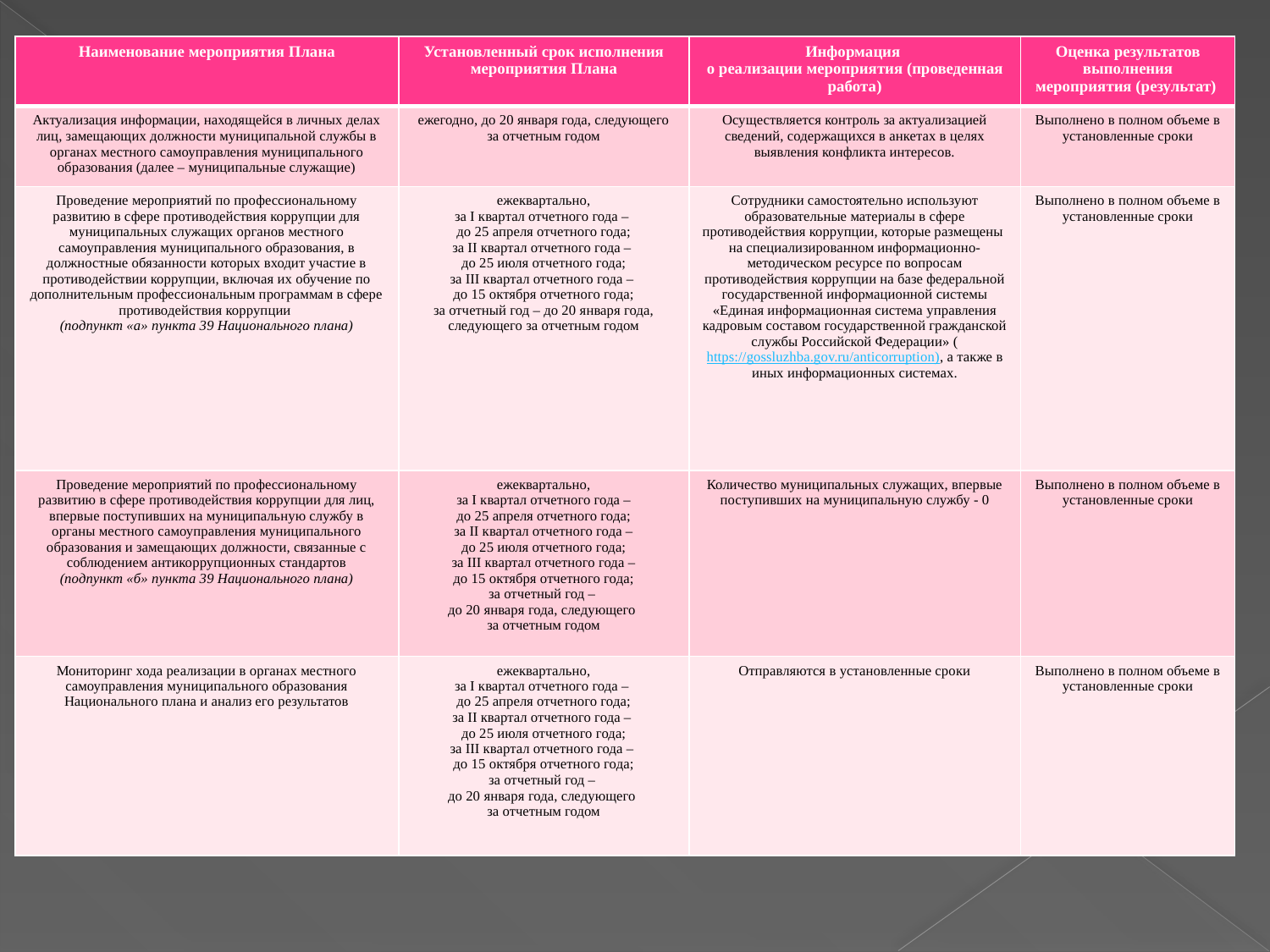

| Наименование мероприятия Плана | Установленный срок исполнения мероприятия Плана | Информация о реализации мероприятия (проведенная работа) | Оценка результатов выполнения мероприятия (результат) |
| --- | --- | --- | --- |
| Актуализация информации, находящейся в личных делах лиц, замещающих должности муниципальной службы в органах местного самоуправления муниципального образования (далее – муниципальные служащие) | ежегодно, до 20 января года, следующего за отчетным годом | Осуществляется контроль за актуализацией сведений, содержащихся в анкетах в целях выявления конфликта интересов. | Выполнено в полном объеме в установленные сроки |
| Проведение мероприятий по профессиональному развитию в сфере противодействия коррупции для муниципальных служащих органов местного самоуправления муниципального образования, в должностные обязанности которых входит участие в противодействии коррупции, включая их обучение по дополнительным профессиональным программам в сфере противодействия коррупции (подпункт «а» пункта 39 Национального плана) | ежеквартально, за I квартал отчетного года – до 25 апреля отчетного года; за II квартал отчетного года – до 25 июля отчетного года; за III квартал отчетного года – до 15 октября отчетного года; за отчетный год – до 20 января года, следующего за отчетным годом | Сотрудники самостоятельно используют образовательные материалы в сфере противодействия коррупции, которые размещены на специализированном информационно-методическом ресурсе по вопросам противодействия коррупции на базе федеральной государственной информационной системы «Единая информационная система управления кадровым составом государственной гражданской службы Российской Федерации» (https://gossluzhba.gov.ru/anticorruption), а также в иных информационных системах. | Выполнено в полном объеме в установленные сроки |
| Проведение мероприятий по профессиональному развитию в сфере противодействия коррупции для лиц, впервые поступивших на муниципальную службу в органы местного самоуправления муниципального образования и замещающих должности, связанные с соблюдением антикоррупционных стандартов (подпункт «б» пункта 39 Национального плана) | ежеквартально, за I квартал отчетного года – до 25 апреля отчетного года; за II квартал отчетного года – до 25 июля отчетного года; за III квартал отчетного года – до 15 октября отчетного года; за отчетный год – до 20 января года, следующего за отчетным годом | Количество муниципальных служащих, впервые поступивших на муниципальную службу - 0 | Выполнено в полном объеме в установленные сроки |
| Мониторинг хода реализации в органах местного самоуправления муниципального образования Национального плана и анализ его результатов | ежеквартально, за I квартал отчетного года – до 25 апреля отчетного года; за II квартал отчетного года – до 25 июля отчетного года; за III квартал отчетного года – до 15 октября отчетного года; за отчетный год – до 20 января года, следующего за отчетным годом | Отправляются в установленные сроки | Выполнено в полном объеме в установленные сроки |